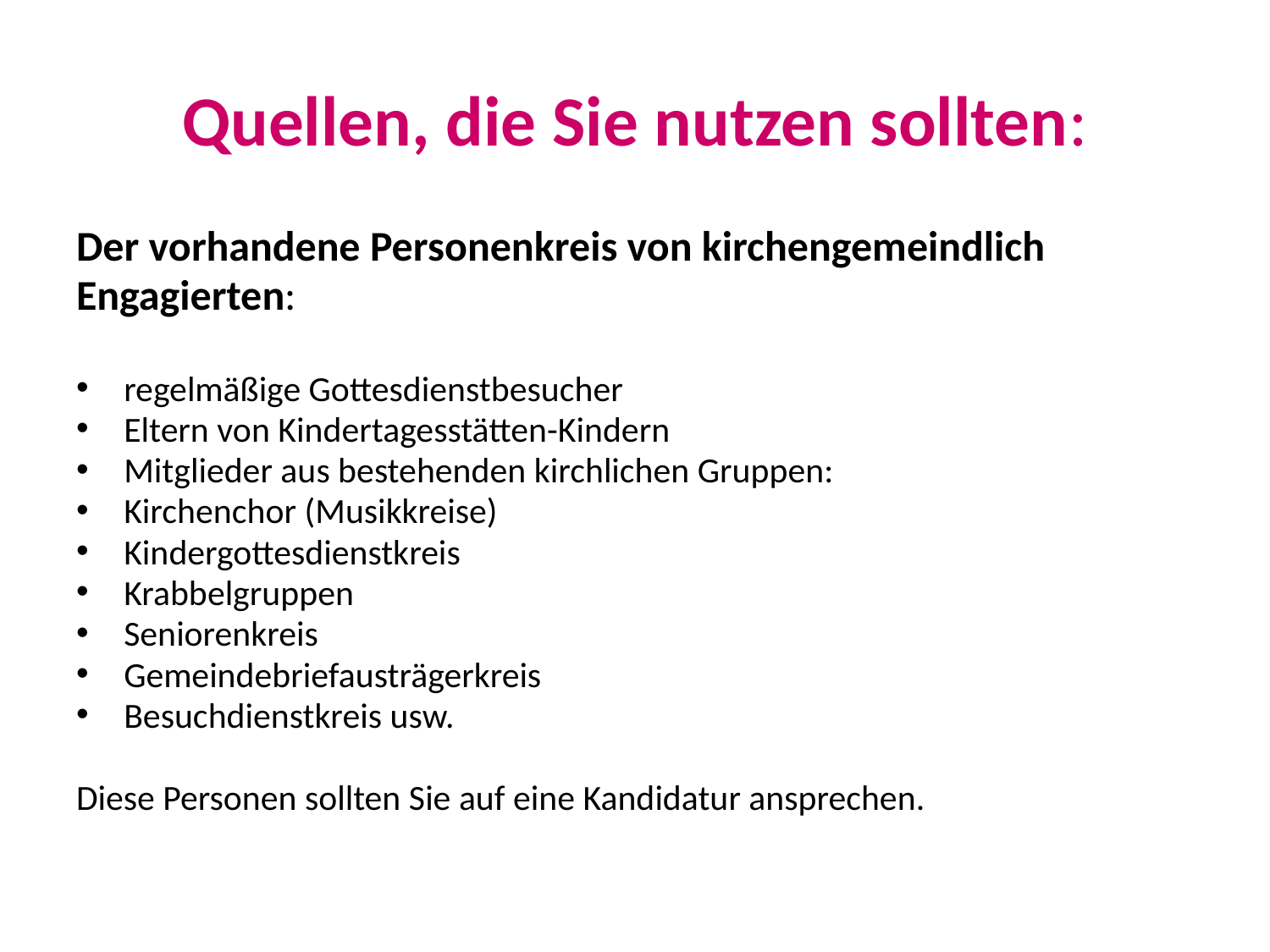

# Quellen, die Sie nutzen sollten:
Der vorhandene Personenkreis von kirchengemeindlich
Engagierten:

regelmäßige Gottesdienstbesucher
Eltern von Kindertagesstätten-Kindern
Mitglieder aus bestehenden kirchlichen Gruppen:
Kirchenchor (Musikkreise)
Kindergottesdienstkreis
Krabbelgruppen
Seniorenkreis
Gemeindebriefausträgerkreis
Besuchdienstkreis usw.

Diese Personen sollten Sie auf eine Kandidatur ansprechen.